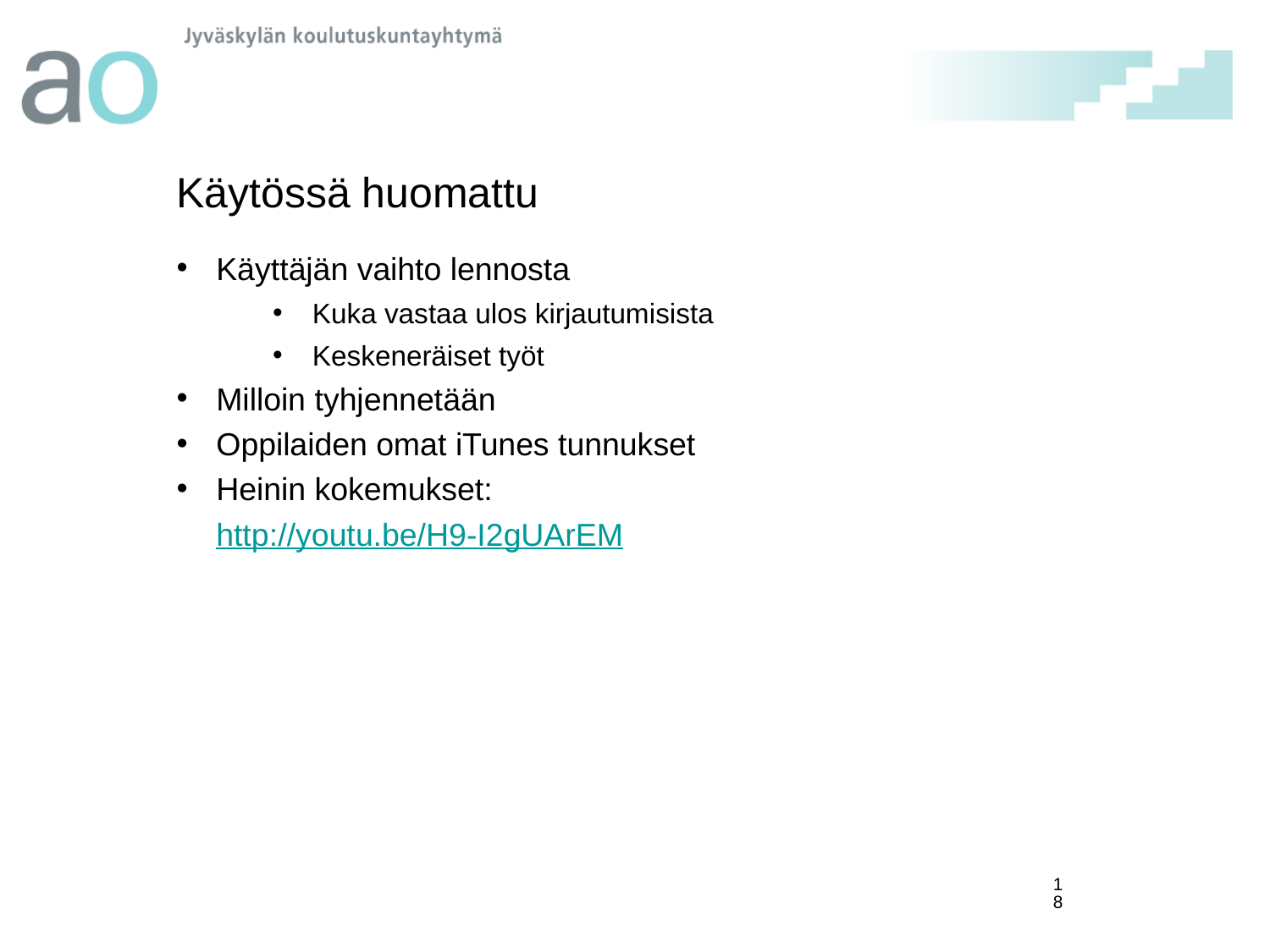

# Käytössä huomattu
Käyttäjän vaihto lennosta
Kuka vastaa ulos kirjautumisista
Keskeneräiset työt
Milloin tyhjennetään
Oppilaiden omat iTunes tunnukset
Heinin kokemukset:
	http://youtu.be/H9-I2gUArEM

18